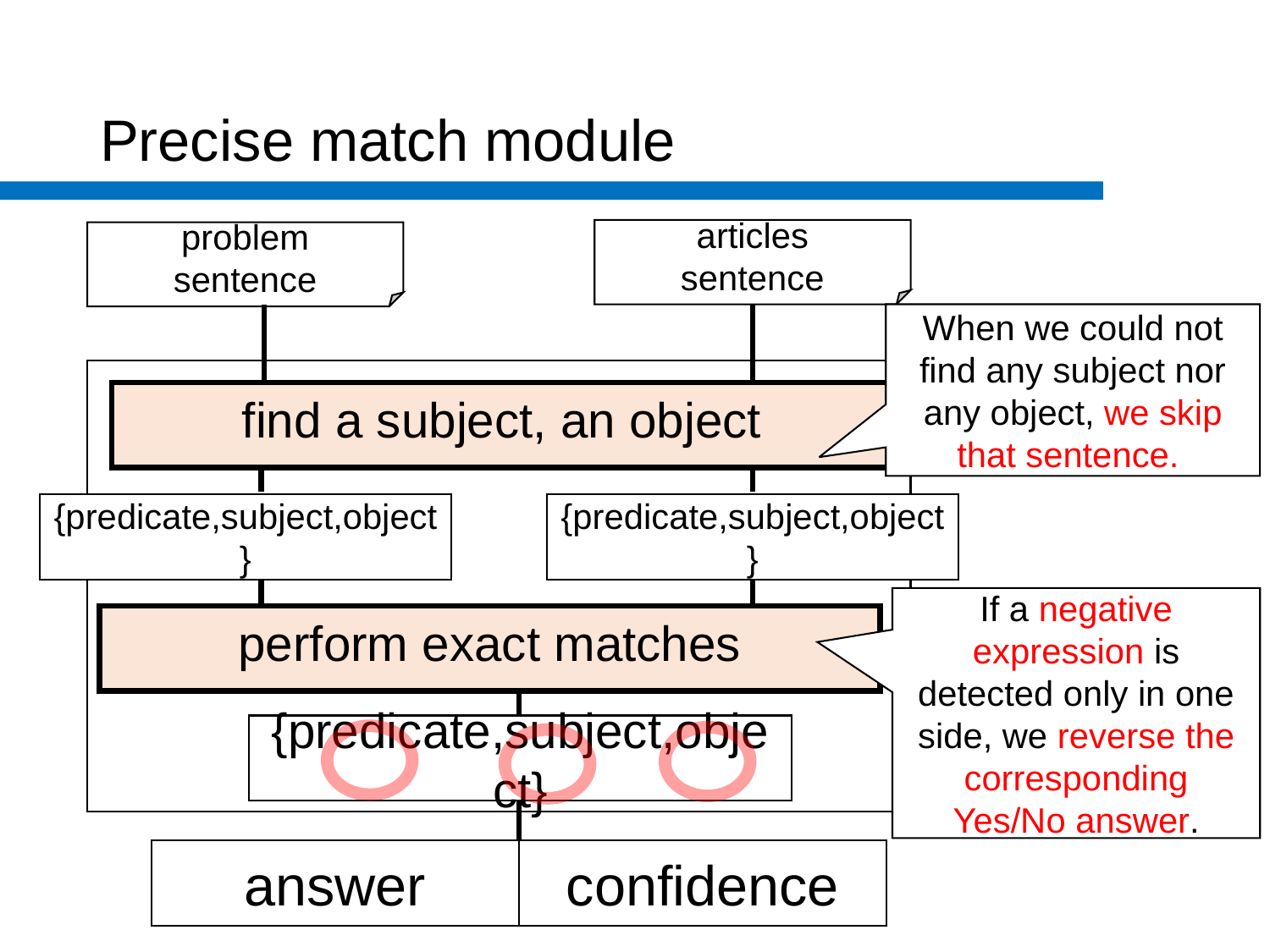

# Precise match module
articles
sentence
problem
sentence

find a subject, an object
{predicate,subject,object}
{predicate,subject,object}
perform exact matches
{predicate,subject,object}
confidence
answer
When we could not find any subject nor any object, we skip that sentence.
If a negative expression is detected only in one side, we reverse the corresponding Yes/No answer.